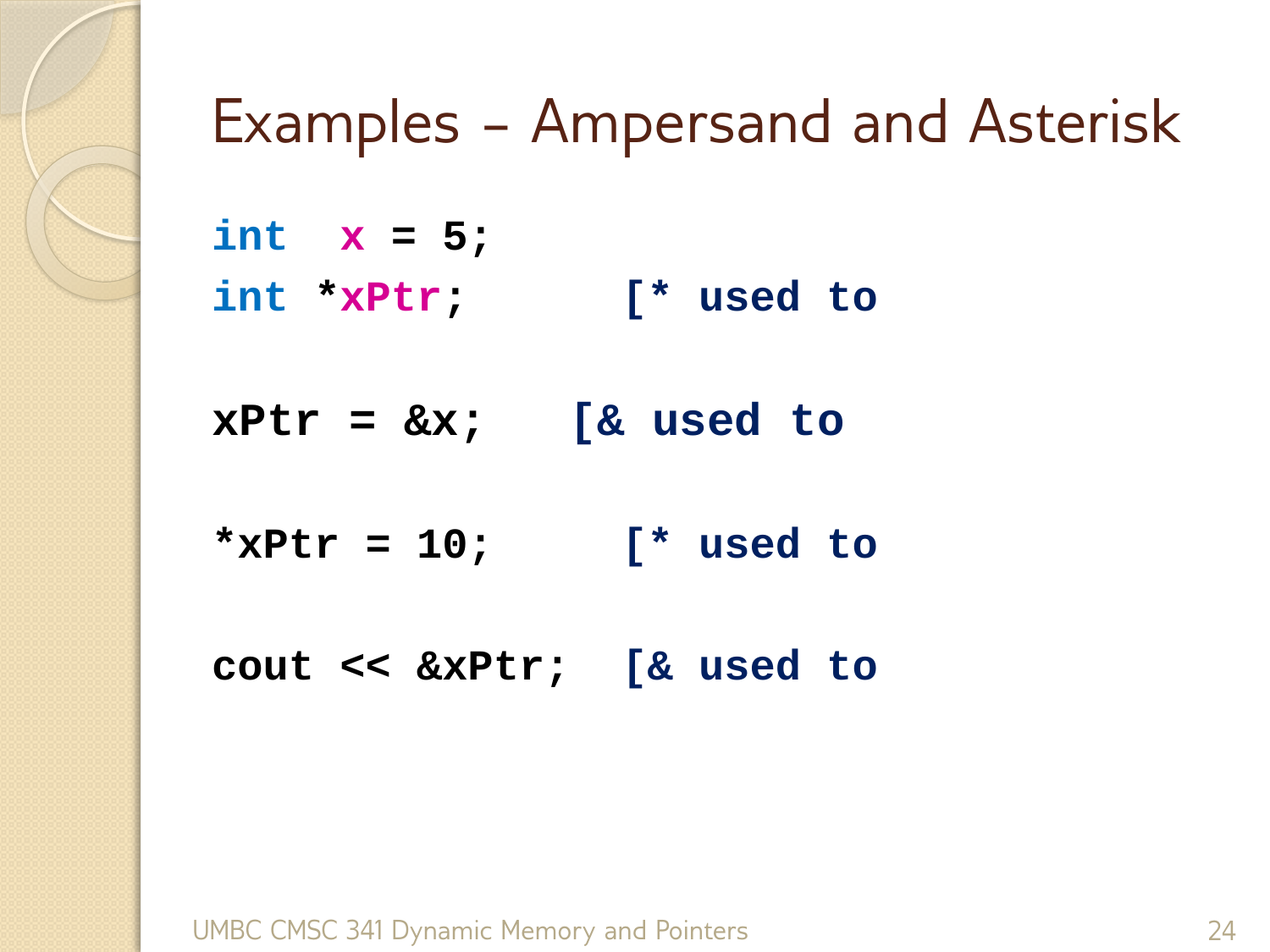

# Examples – Ampersand and Asterisk
int  x = 5;
int *xPtr;      [* used to declare ptr]

xPtr = &x;   [& used to get address]

*xPtr = 10;     [* used to set value]

cout << &xPtr;  [& used to get address]

UMBC CMSC 341 Dynamic Memory and Pointers
24